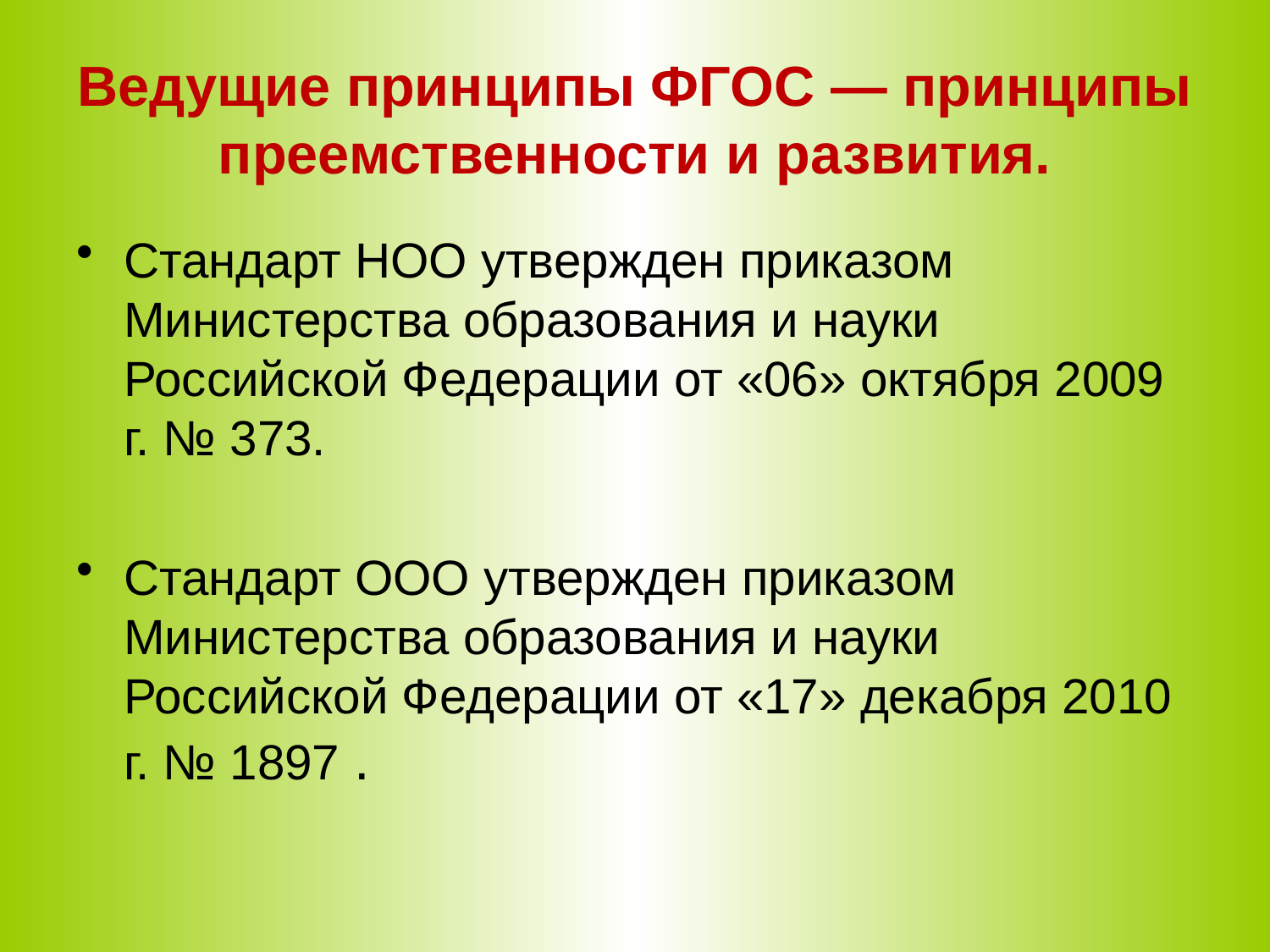

# Ведущие принципы ФГОС — принципы преемственности и развития.
Стандарт НОО утвержден приказом Министерства образования и науки Российской Федерации от «06» октября 2009 г. № 373.

Стандарт ООО утвержден приказом Министерства образования и науки Российской Федерации от «17» декабря 2010 г. № 1897 .